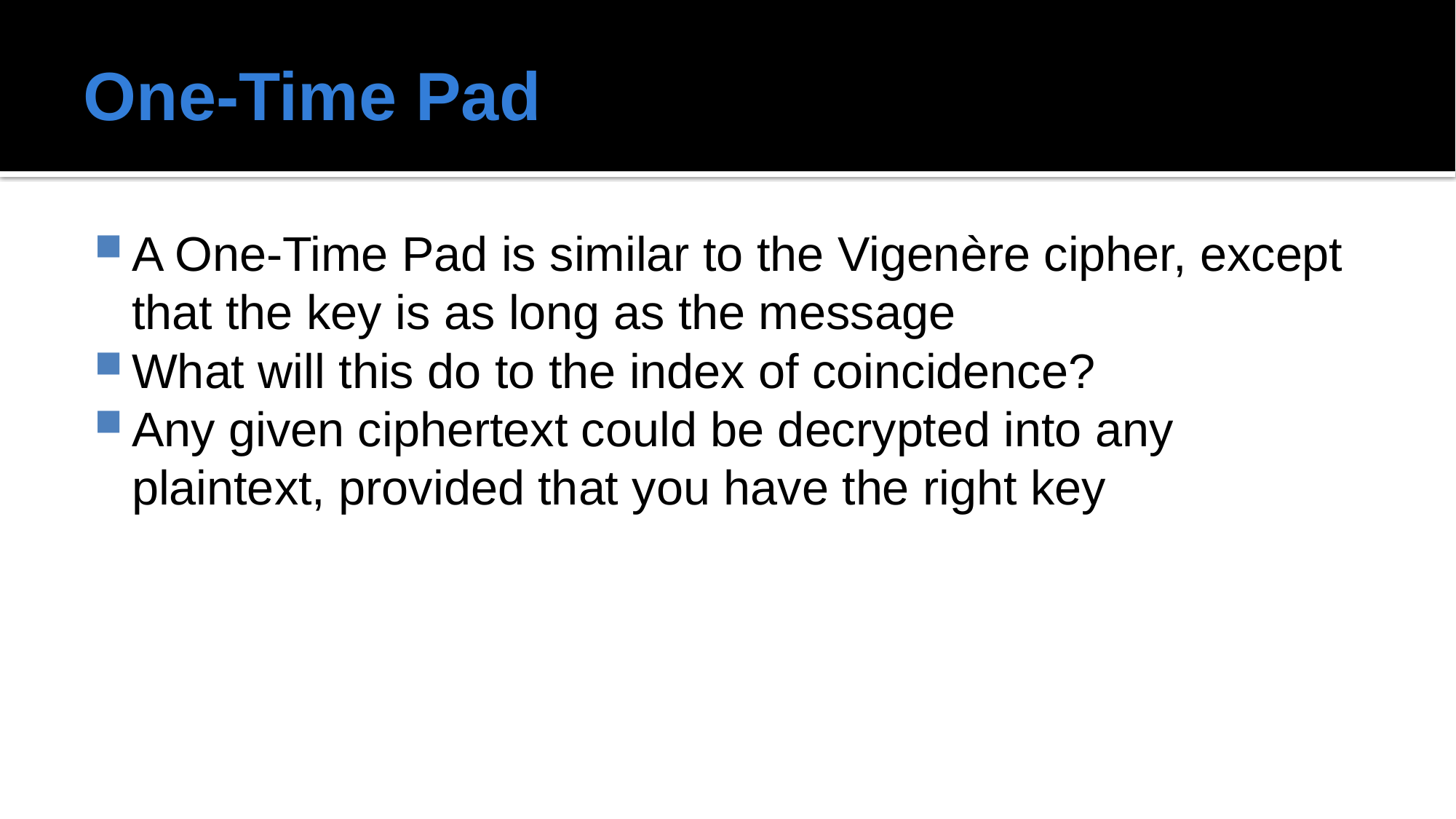

# One-Time Pad
A One-Time Pad is similar to the Vigenère cipher, except that the key is as long as the message
What will this do to the index of coincidence?
Any given ciphertext could be decrypted into any plaintext, provided that you have the right key